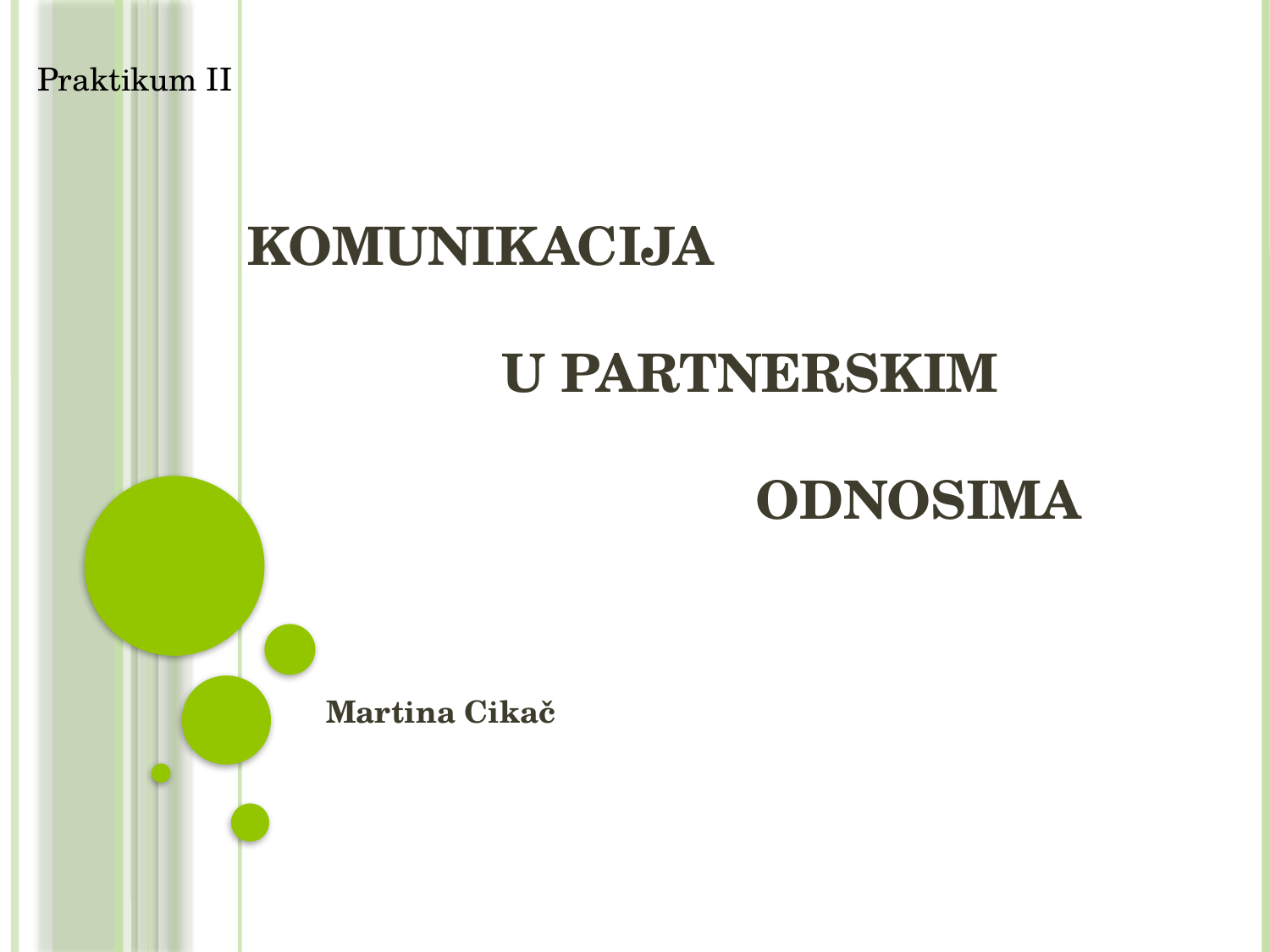

Praktikum II
# Komunikacija u partnerskim odnosima
											Martina Cikač